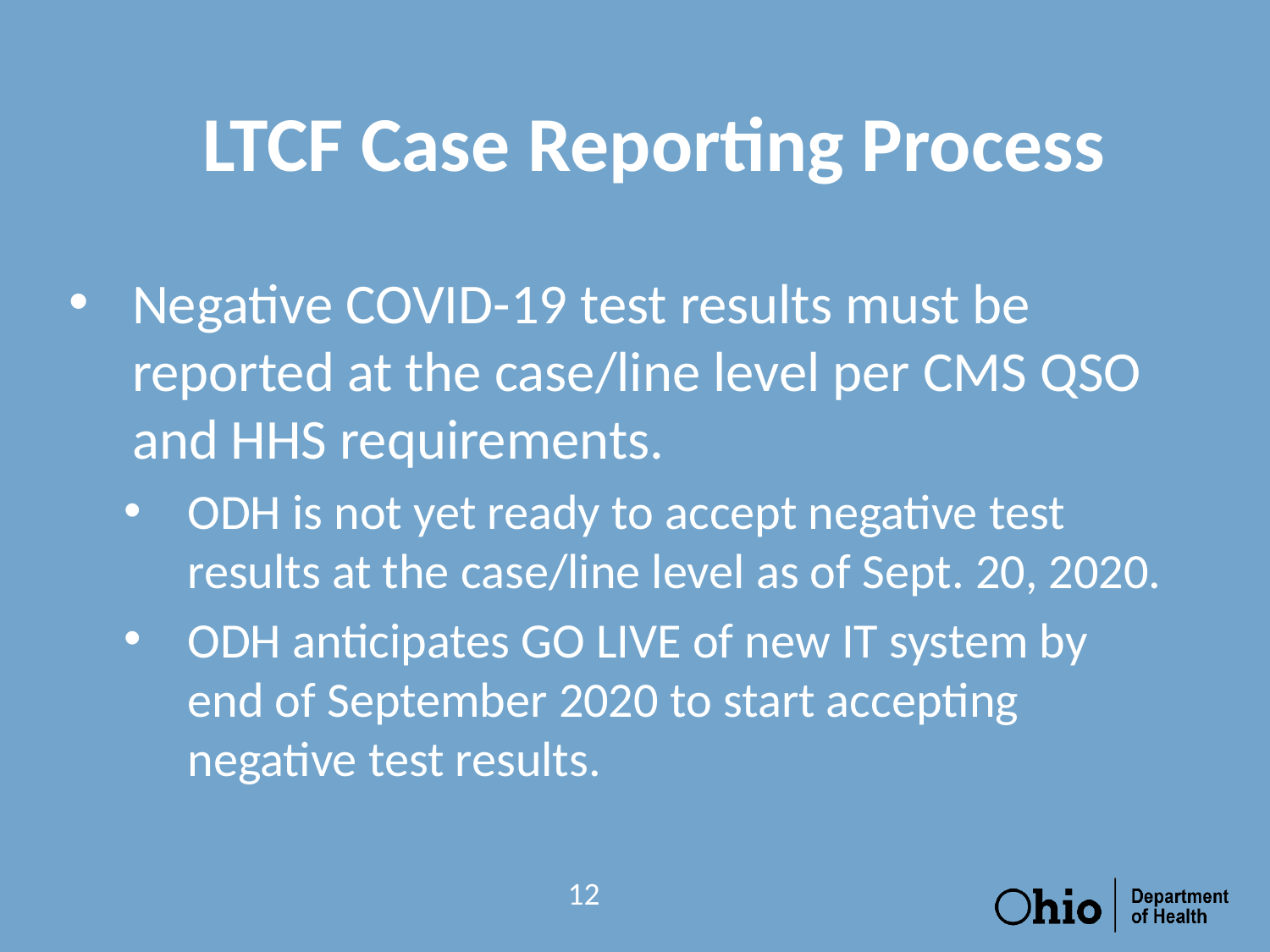

# LTCF Case Reporting Process
Negative COVID-19 test results must be reported at the case/line level per CMS QSO and HHS requirements.
ODH is not yet ready to accept negative test results at the case/line level as of Sept. 20, 2020.
ODH anticipates GO LIVE of new IT system by end of September 2020 to start accepting negative test results.
12